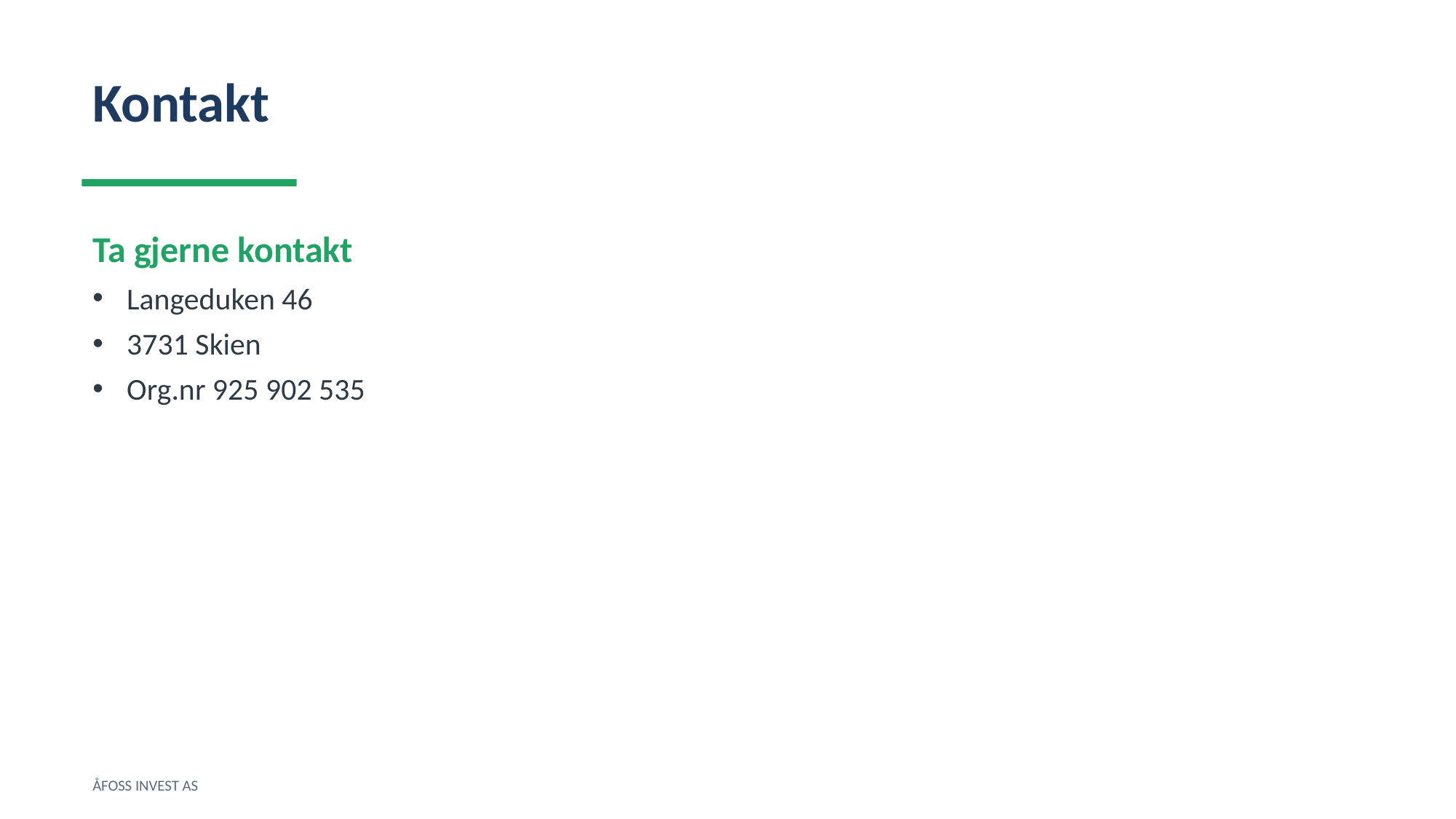

Kontakt

Ta gjerne kontakt
Langeduken 46
3731 Skien
Org.nr 925 902 535
ÅFOSS INVEST AS